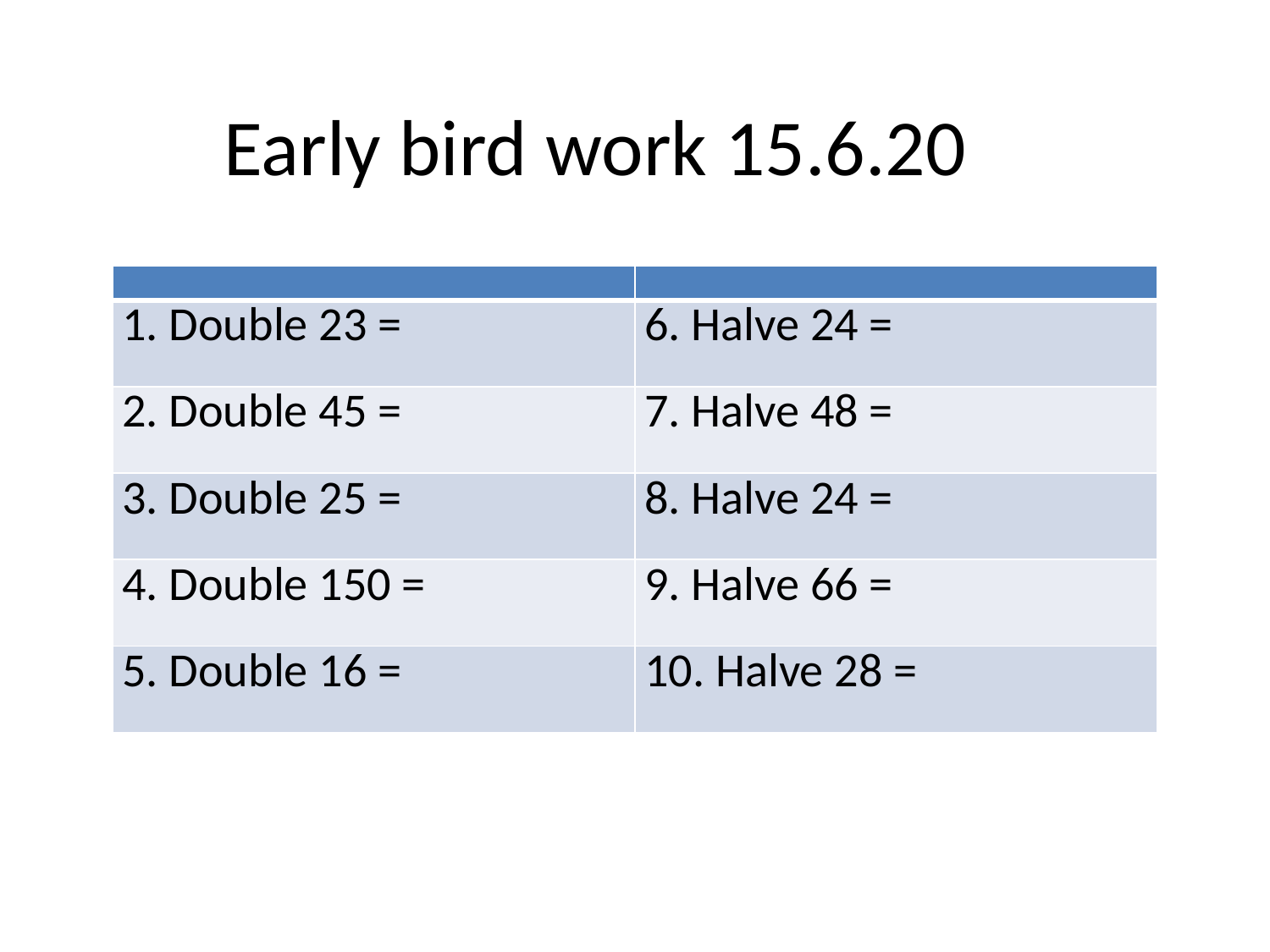

# Early bird work 15.6.20
|  |  |
| --- | --- |
| 1. Double 23 = | 6. Halve 24 = |
| 2. Double 45 = | 7. Halve 48 = |
| 3. Double 25 = | 8. Halve 24 = |
| 4. Double 150 = | 9. Halve 66 = |
| 5. Double 16 = | 10. Halve 28 = |